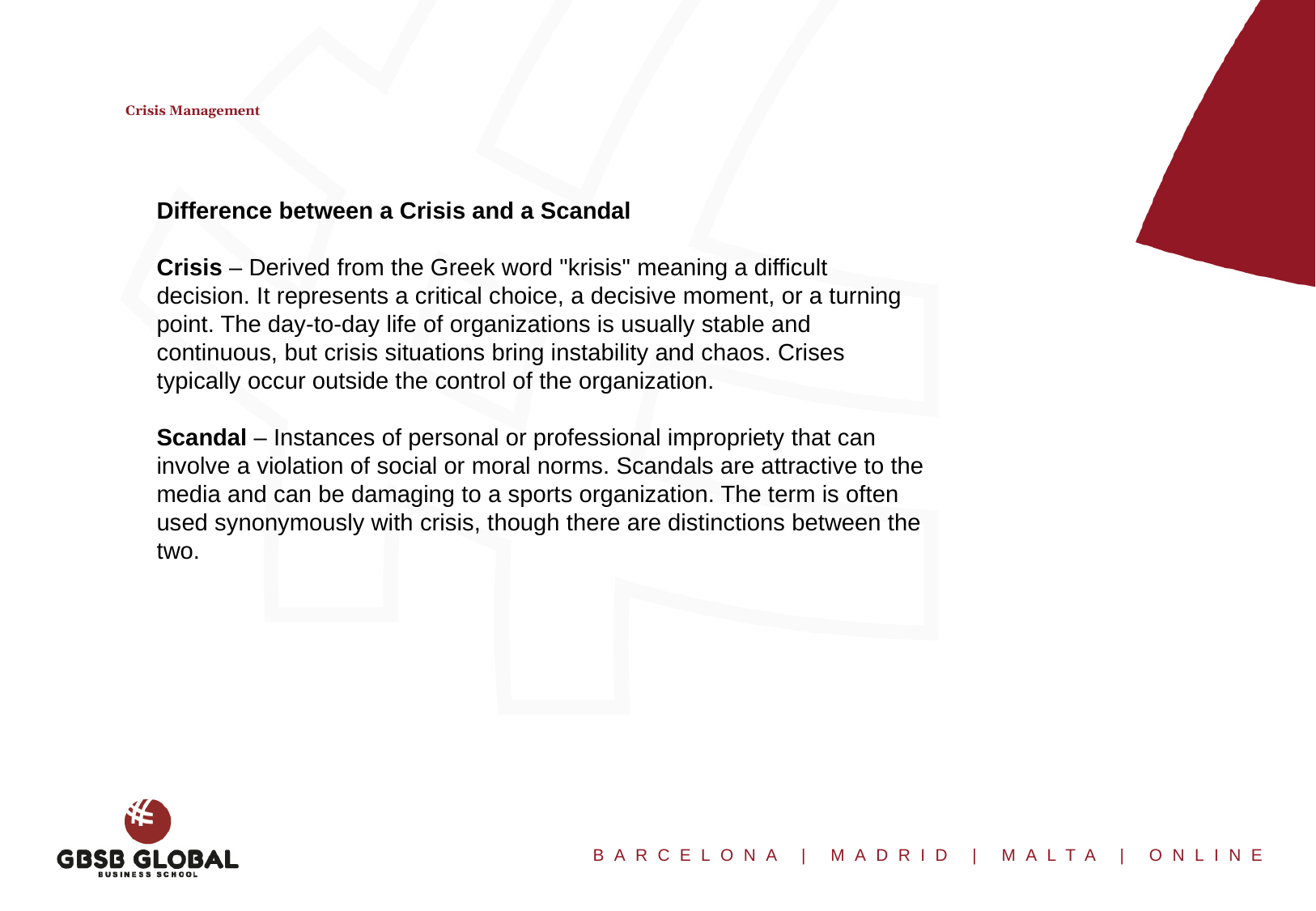

Crisis Management

Difference between a Crisis and a Scandal

Crisis – Derived from the Greek word "krisis" meaning a difficult decision. It represents a critical choice, a decisive moment, or a turning point. The day-to-day life of organizations is usually stable and continuous, but crisis situations bring instability and chaos. Crises typically occur outside the control of the organization.

Scandal – Instances of personal or professional impropriety that can involve a violation of social or moral norms. Scandals are attractive to the media and can be damaging to a sports organization. The term is often used synonymously with crisis, though there are distinctions between the two.